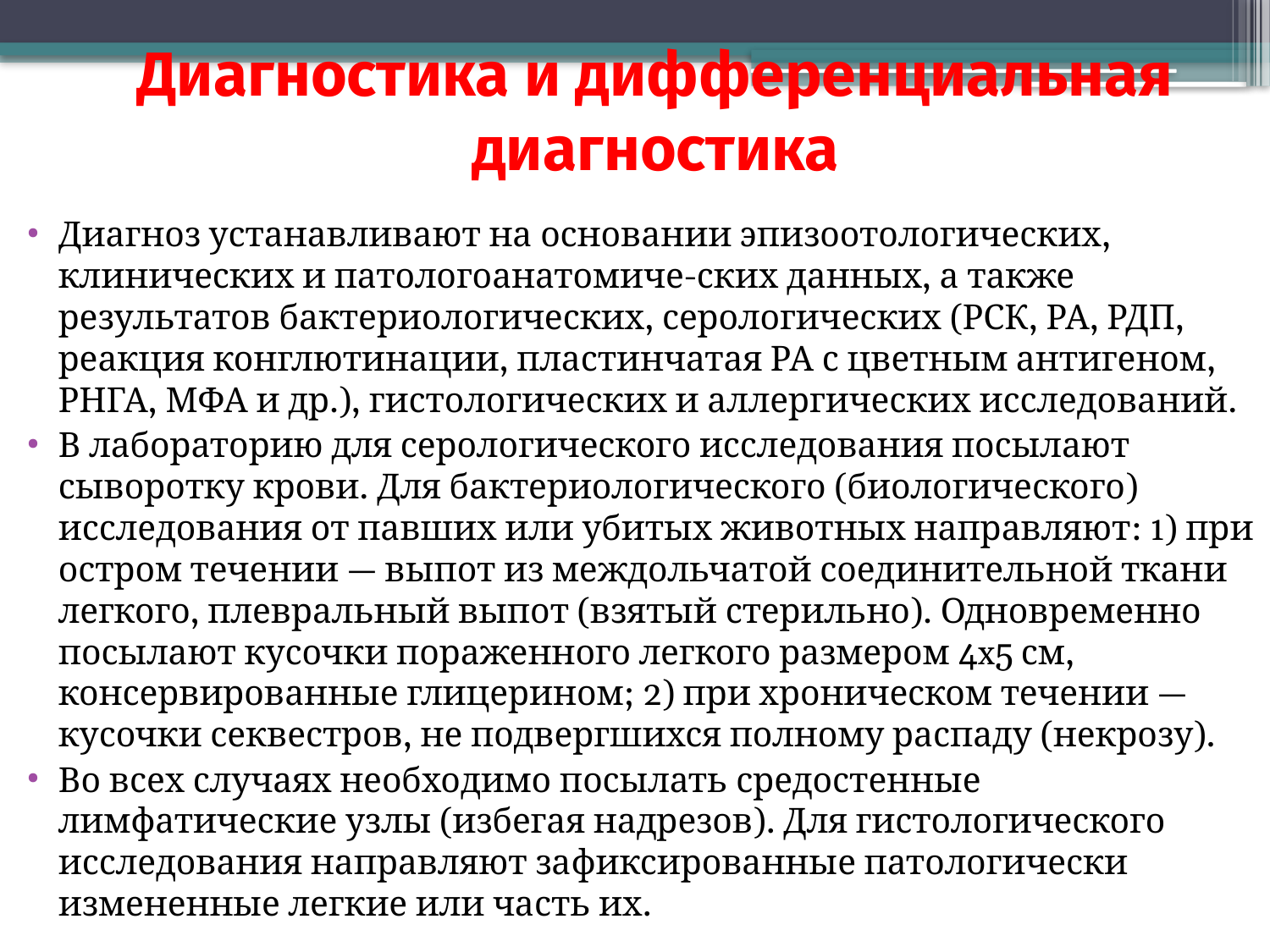

# Диагностика и дифференциальная диагностика
Диагноз устанавливают на основании эпизоотологических, клинических и патологоанатомиче-ских данных, а также результатов бактериологических, серологических (РСК, РА, РДП, реакция конглютинации, пластинчатая РА с цветным антигеном, РНГА, МФА и др.), гистологических и аллергических исследований.
В лабораторию для серологического исследования посылают сыворотку крови. Для бактериологического (биологического) исследования от павших или убитых животных направляют: 1) при остром течении — выпот из междольчатой соединительной ткани легкого, плевральный выпот (взятый стерильно). Одновременно посылают кусочки пораженного легкого размером 4x5 см, консервированные глицерином; 2) при хроническом течении — кусочки секвестров, не подвергшихся полному распаду (некрозу).
Во всех случаях необходимо посылать средостенные лимфатические узлы (избегая надрезов). Для гистологического исследования направляют зафиксированные патологически измененные легкие или часть их.